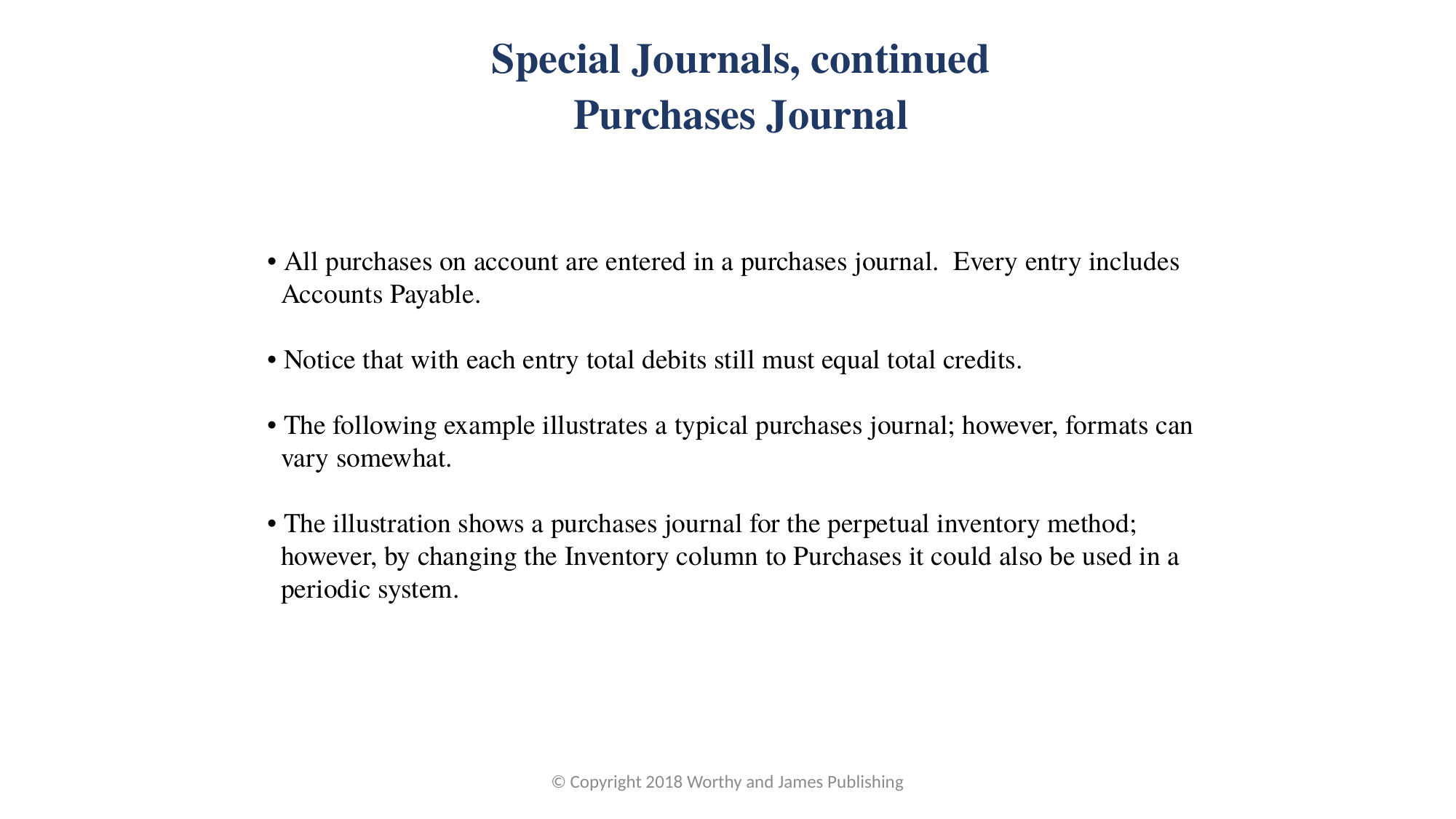

Special Journals, continued
Purchases Journal

• All purchases on account are entered in a purchases journal.  Every entry includes Accounts Payable.

• Notice that with each entry total debits still must equal total credits.

• The following example illustrates a typical purchases journal; however, formats can vary somewhat.

• The illustration shows a purchases journal for the perpetual inventory method; however, by changing the Inventory column to Purchases it could also be used in a periodic system.
© Copyright 2018 Worthy and James Publishing